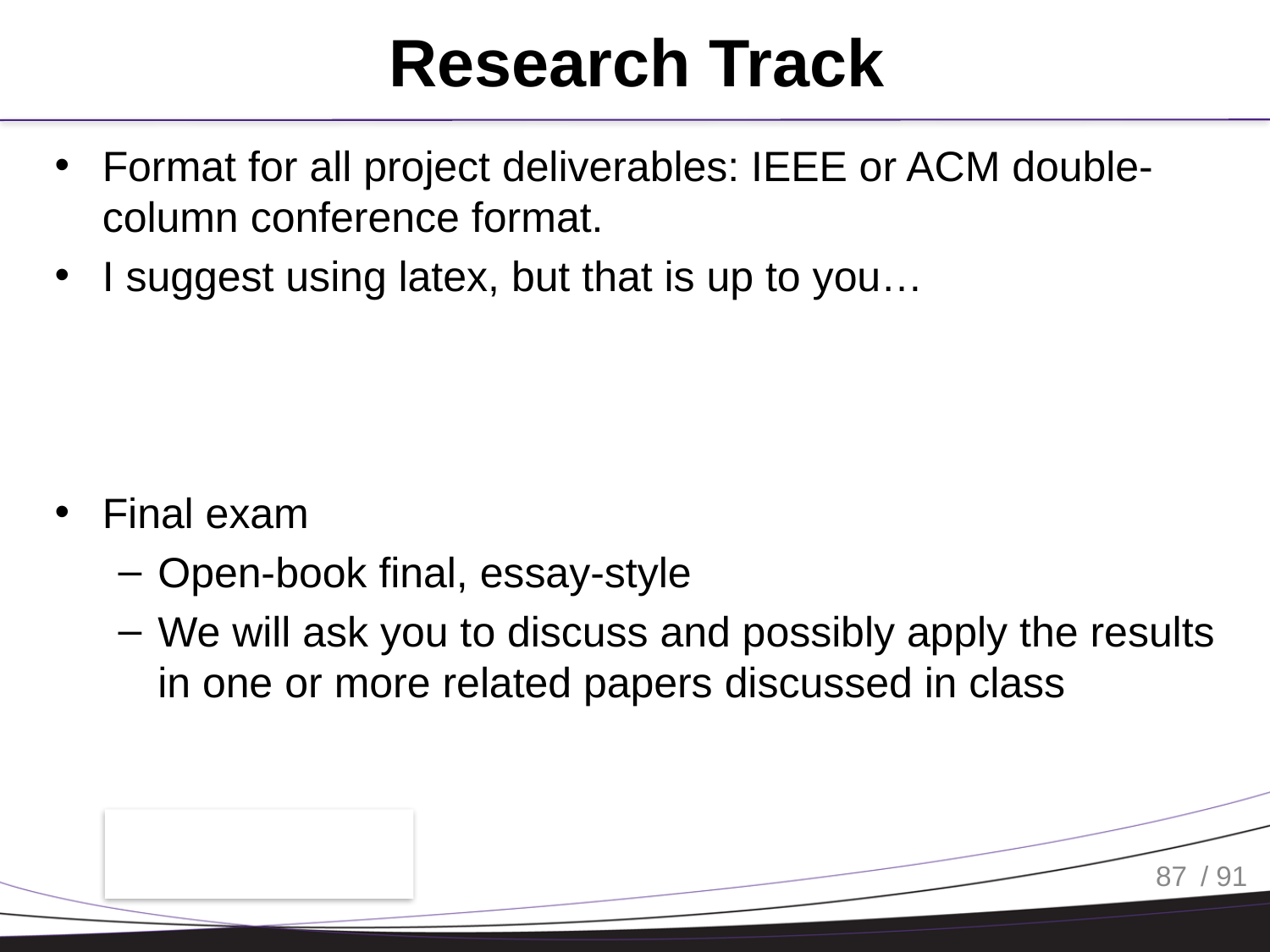

# Research Track
Format for all project deliverables: IEEE or ACM double-column conference format.
I suggest using latex, but that is up to you…

Final exam
Open-book final, essay-style
We will ask you to discuss and possibly apply the results in one or more related papers discussed in class

87